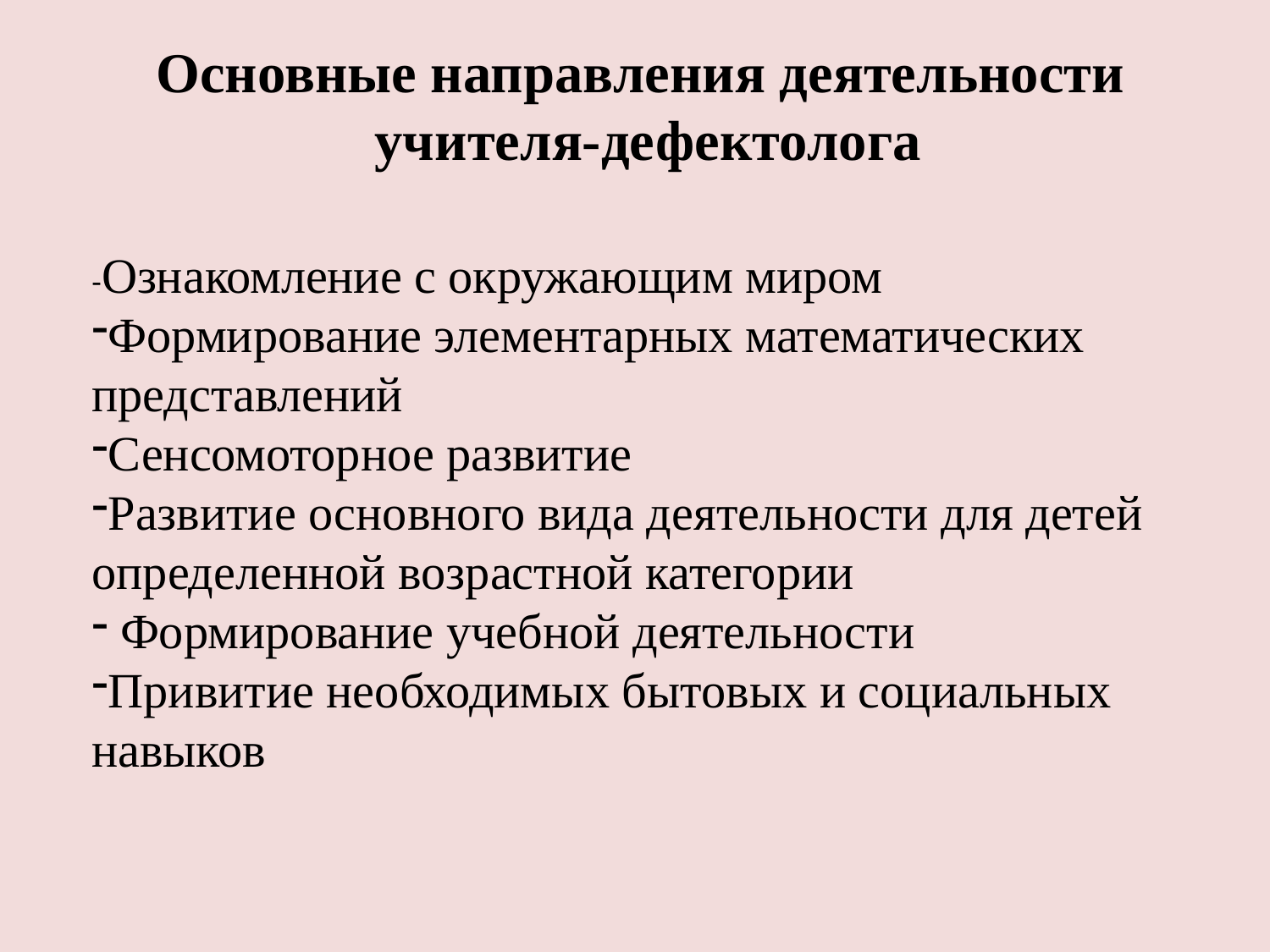

Основные направления деятельности
 учителя-дефектолога
-Ознакомление с окружающим миром
Формирование элементарных математических представлений
Сенсомоторное развитие
Развитие основного вида деятельности для детей
определенной возрастной категории
 Формирование учебной деятельности
Привитие необходимых бытовых и социальных навыков